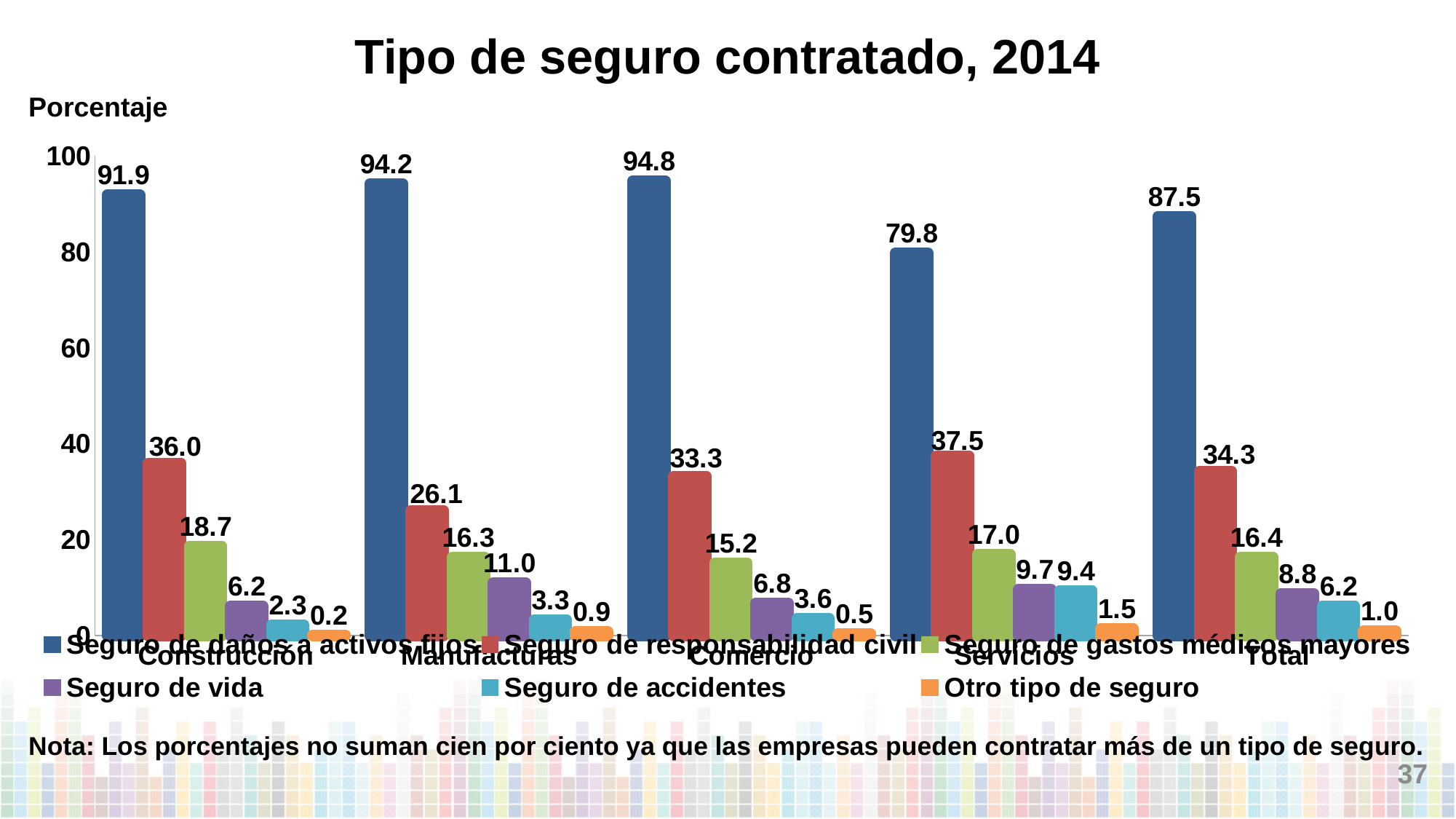

Tipo de seguro contratado, 2014
Porcentaje

### Chart

| Category | Seguro de daños a activos fijos | Seguro de responsabilidad civil | Seguro de gastos médicos mayores | Seguro de vida | Seguro de accidentes  | Otro tipo de seguro |
|---|---|---|---|---|---|---|
| Construcción | 91.87366077452265 | 35.97853012489038 | 18.68748744012056 | 6.182650753255127 | 2.266052979650463 | 0.213609550848082 |
| Manufacturas | 94.24111194269913 | 26.10378744672363 | 16.32882526797736 | 11.03964349590354 | 3.275954537700728 | 0.881918490454688 |
| Comercio | 94.8127071386074 | 33.26049819678385 | 15.18565167982942 | 6.808660173301997 | 3.583676227991757 | 0.49361541343811 |
| Servicios | 79.7728770067269 | 37.5335367961505 | 17.00407160591402 | 9.710562344731498 | 9.41585780198669 | 1.461822451946906 |
| Total | 87.45657112590631 | 34.25874481528314 | 16.4289530190451 | 8.835142772913716 | 6.210535981897332 | 0.998173692153541 |
Nota: Los porcentajes no suman cien por ciento ya que las empresas pueden contratar más de un tipo de seguro.
37